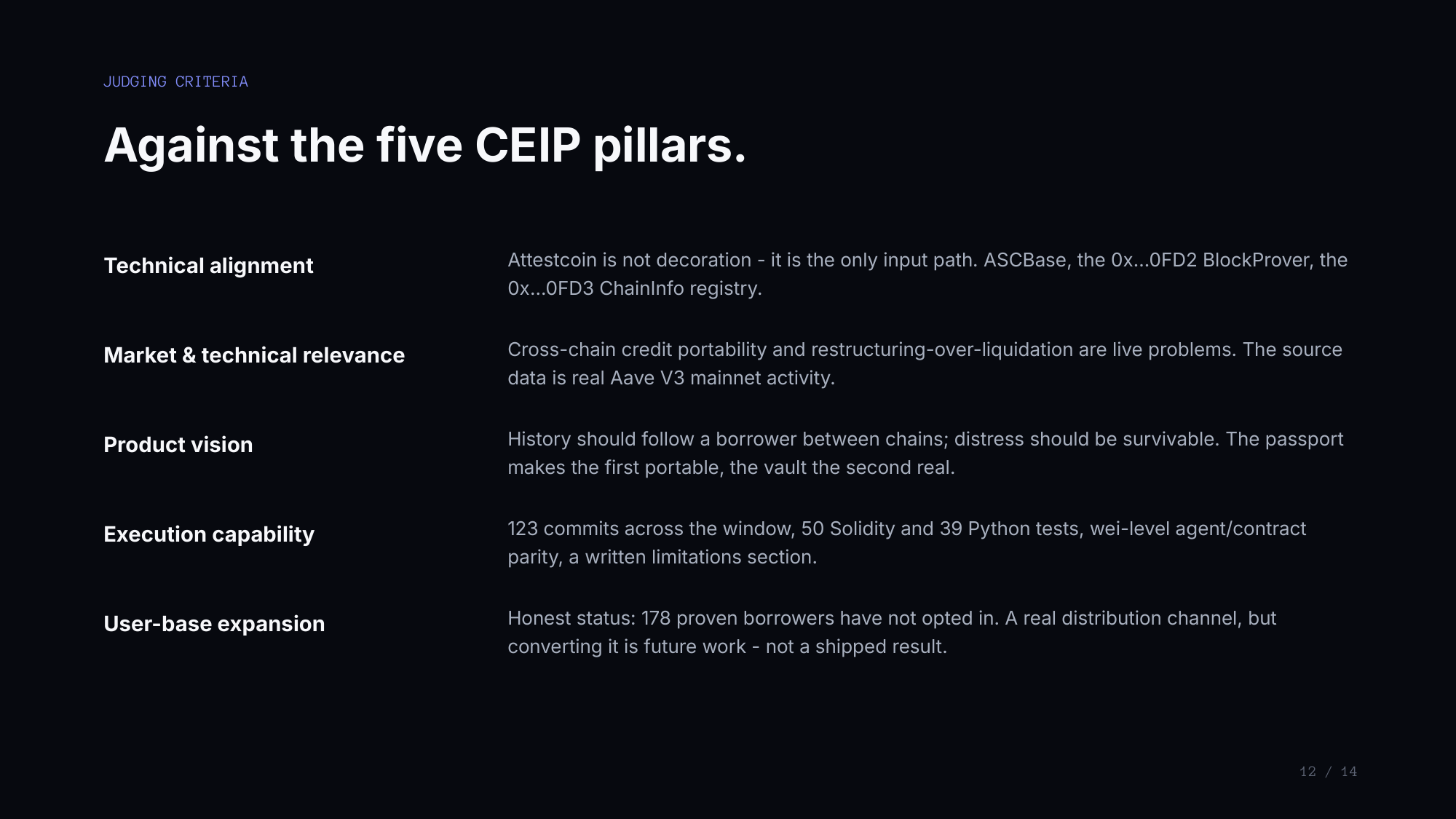

JUDGING CRITERIA
Against the five CEIP pillars.
Attestcoin is not decoration - it is the only input path. ASCBase, the 0x...0FD2 BlockProver, the 0x...0FD3 ChainInfo registry.
Technical alignment
Cross-chain credit portability and restructuring-over-liquidation are live problems. The source data is real Aave V3 mainnet activity.
Market & technical relevance
History should follow a borrower between chains; distress should be survivable. The passport makes the first portable, the vault the second real.
Product vision
123 commits across the window, 50 Solidity and 39 Python tests, wei-level agent/contract parity, a written limitations section.
Execution capability
Honest status: 178 proven borrowers have not opted in. A real distribution channel, but converting it is future work - not a shipped result.
User-base expansion
12 / 14